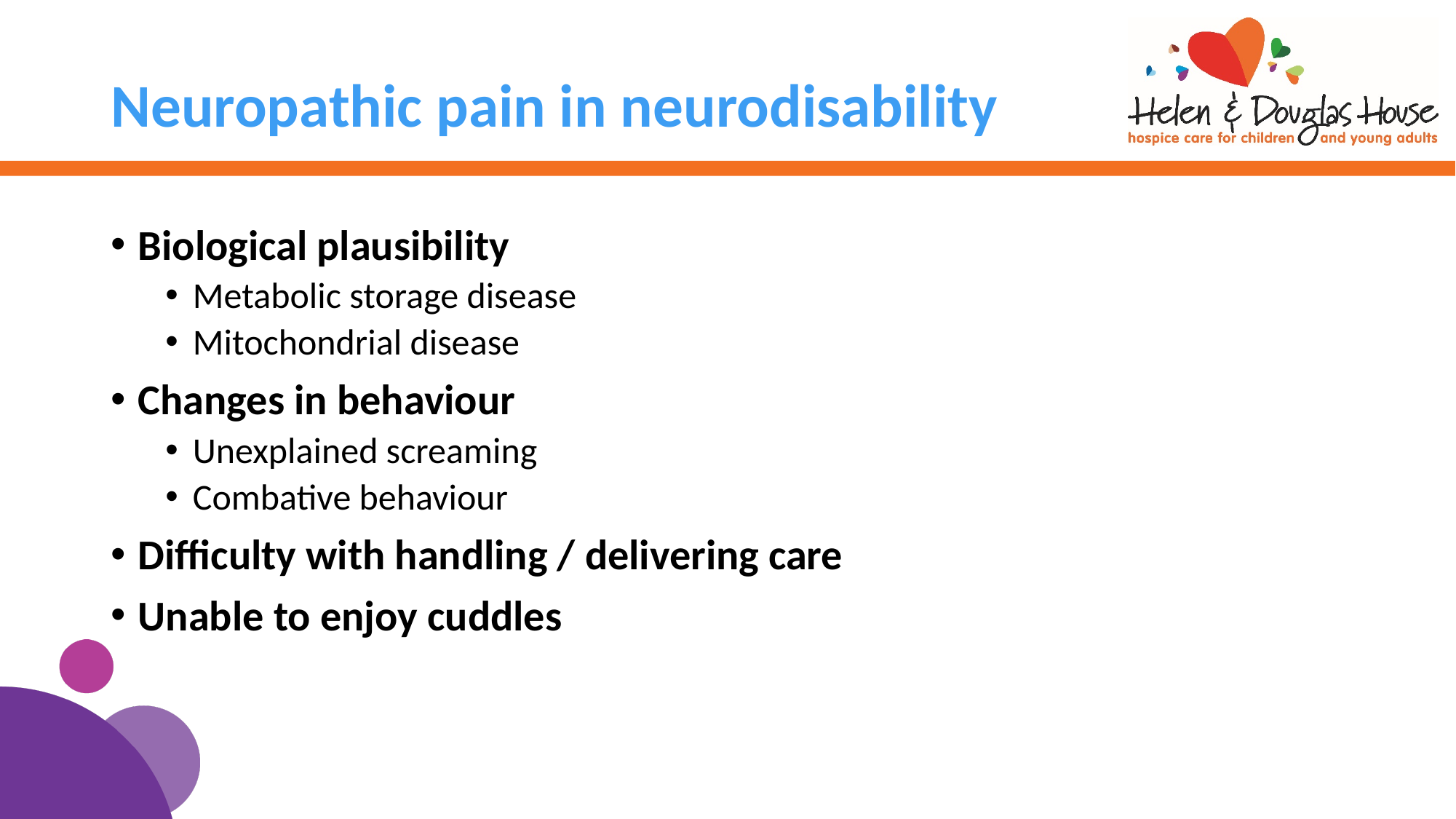

# Neuropathic pain in neurodisability
Biological plausibility
Metabolic storage disease
Mitochondrial disease
Changes in behaviour
Unexplained screaming
Combative behaviour
Difficulty with handling / delivering care
Unable to enjoy cuddles